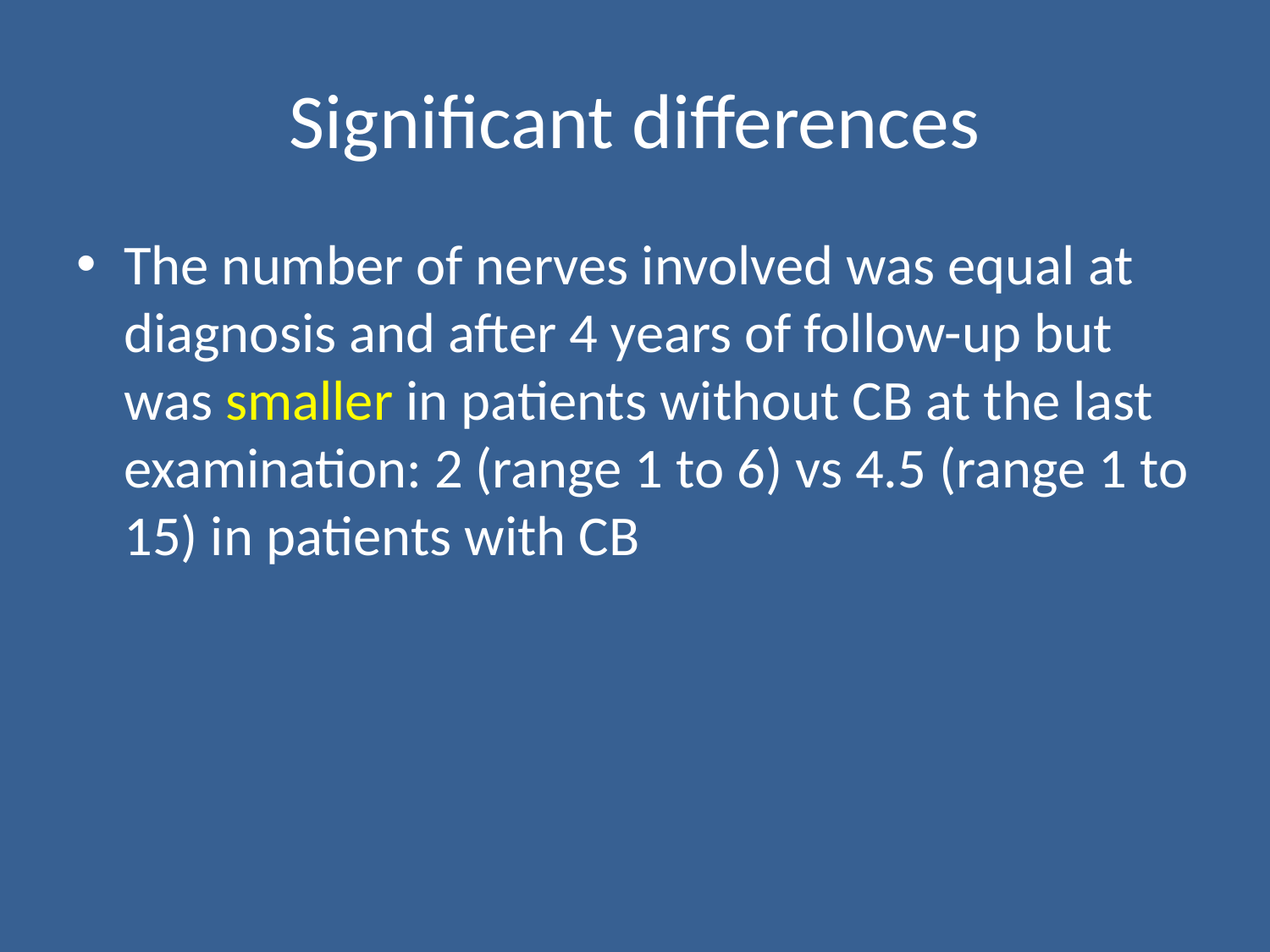

# Significant differences
The number of nerves involved was equal at diagnosis and after 4 years of follow-up but was smaller in patients without CB at the last examination: 2 (range 1 to 6) vs 4.5 (range 1 to 15) in patients with CB